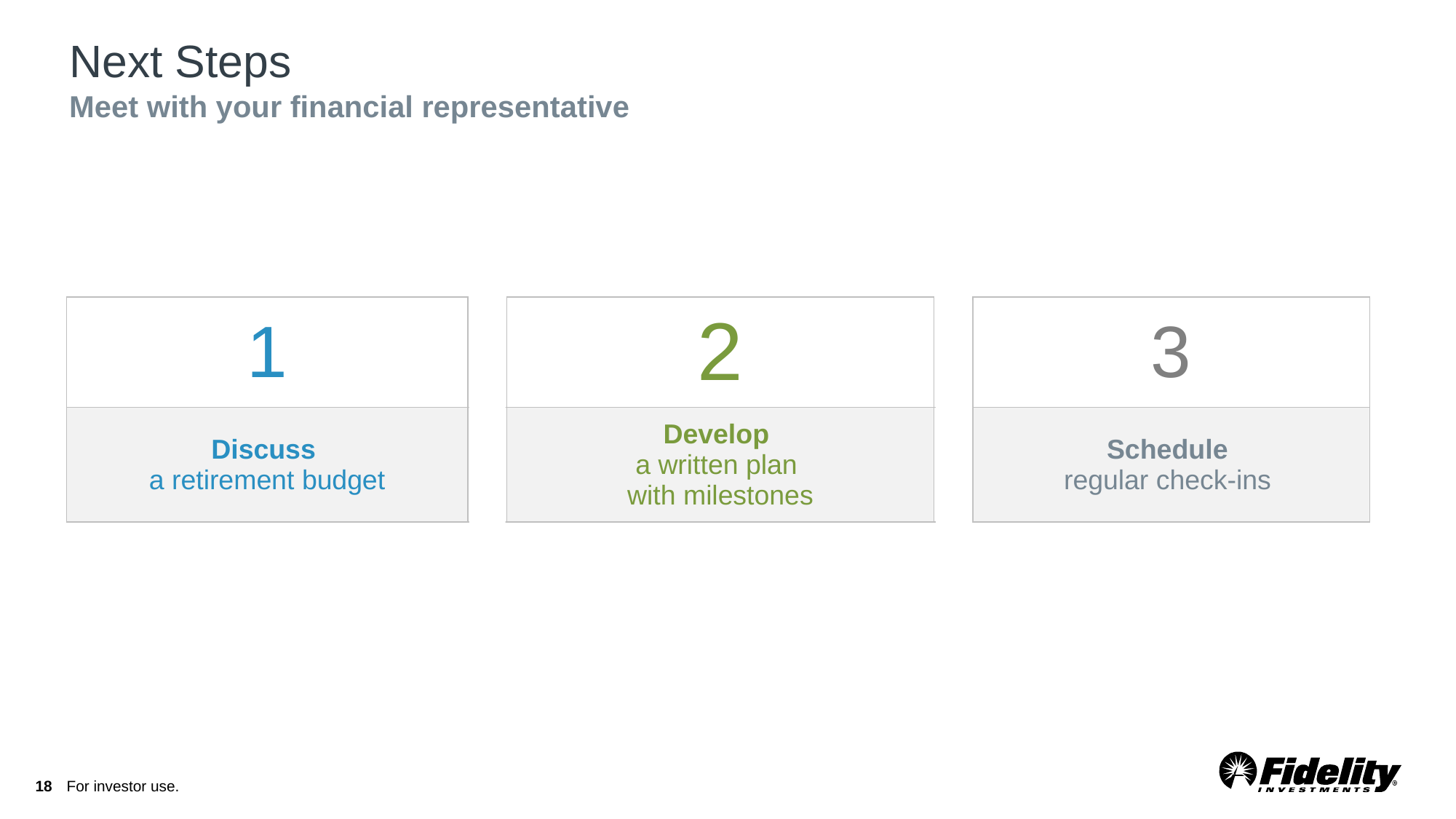

# Next Steps Meet with your financial representative
| 1 |  | 2 |  | 3 |
| --- | --- | --- | --- | --- |
| Discuss a retirement budget |  | Develop a written plan with milestones |  | Schedule regular check-ins |

18
For investor use.